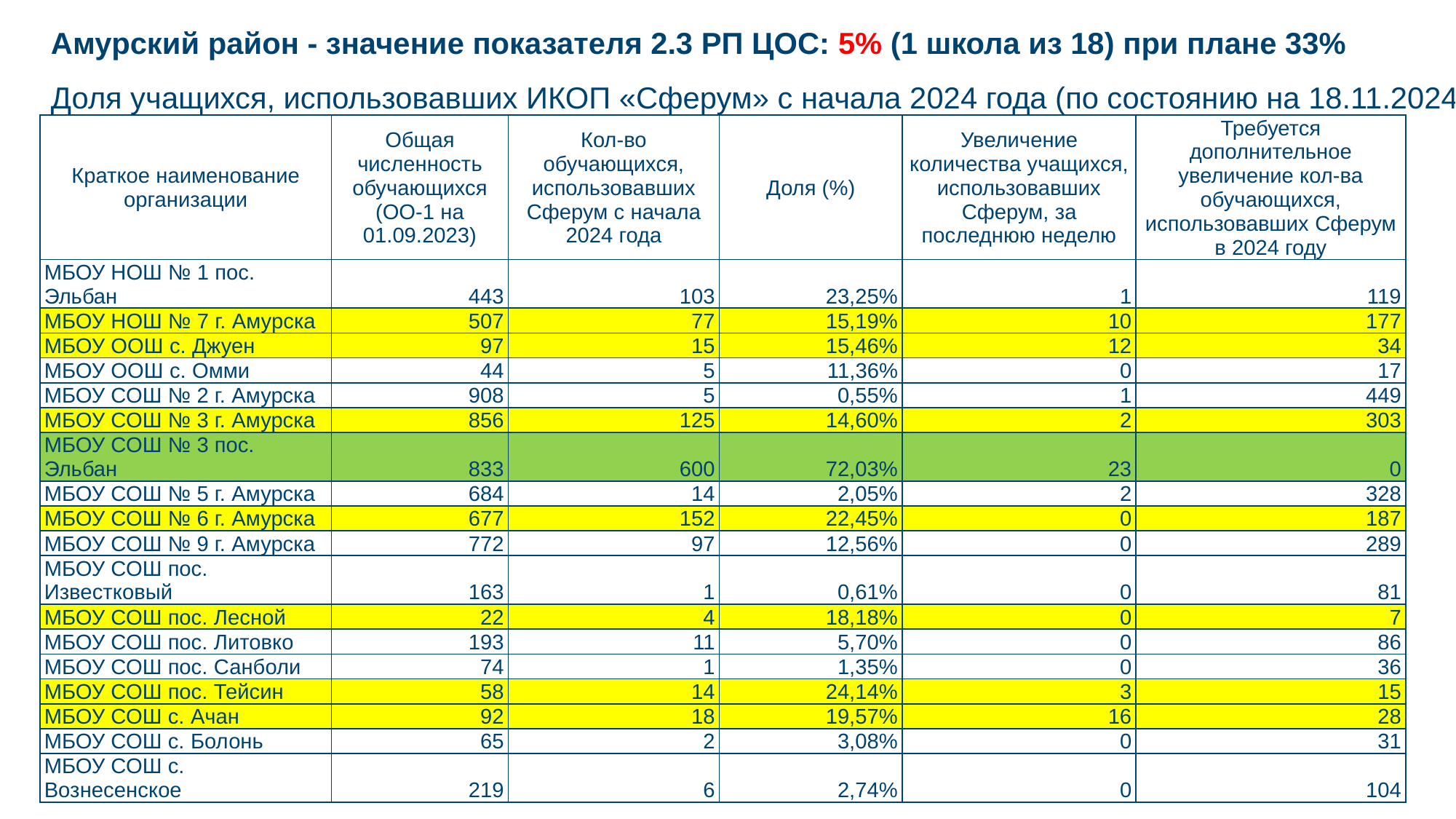

# Амурский район - значение показателя 2.3 РП ЦОС: 5% (1 школа из 18) при плане 33% Доля учащихся, использовавших ИКОП «Сферум» с начала 2024 года (по состоянию на 18.11.2024):
| Краткое наименование организации | Общая численность обучающихся (ОО-1 на 01.09.2023) | Кол-во обучающихся, использовавших Сферум с начала 2024 года | Доля (%) | Увеличение количества учащихся, использовавших Сферум, за последнюю неделю | Требуется дополнительное увеличение кол-ва обучающихся, использовавших Сферум в 2024 году |
| --- | --- | --- | --- | --- | --- |
| МБОУ НОШ № 1 пос. Эльбан | 443 | 103 | 23,25% | 1 | 119 |
| МБОУ НОШ № 7 г. Амурска | 507 | 77 | 15,19% | 10 | 177 |
| МБОУ ООШ с. Джуен | 97 | 15 | 15,46% | 12 | 34 |
| МБОУ ООШ с. Омми | 44 | 5 | 11,36% | 0 | 17 |
| МБОУ СОШ № 2 г. Амурска | 908 | 5 | 0,55% | 1 | 449 |
| МБОУ СОШ № 3 г. Амурска | 856 | 125 | 14,60% | 2 | 303 |
| МБОУ СОШ № 3 пос. Эльбан | 833 | 600 | 72,03% | 23 | 0 |
| МБОУ СОШ № 5 г. Амурска | 684 | 14 | 2,05% | 2 | 328 |
| МБОУ СОШ № 6 г. Амурска | 677 | 152 | 22,45% | 0 | 187 |
| МБОУ СОШ № 9 г. Амурска | 772 | 97 | 12,56% | 0 | 289 |
| МБОУ СОШ пос. Известковый | 163 | 1 | 0,61% | 0 | 81 |
| МБОУ СОШ пос. Лесной | 22 | 4 | 18,18% | 0 | 7 |
| МБОУ СОШ пос. Литовко | 193 | 11 | 5,70% | 0 | 86 |
| МБОУ СОШ пос. Санболи | 74 | 1 | 1,35% | 0 | 36 |
| МБОУ СОШ пос. Тейсин | 58 | 14 | 24,14% | 3 | 15 |
| МБОУ СОШ с. Ачан | 92 | 18 | 19,57% | 16 | 28 |
| МБОУ СОШ с. Болонь | 65 | 2 | 3,08% | 0 | 31 |
| МБОУ СОШ с. Вознесенское | 219 | 6 | 2,74% | 0 | 104 |